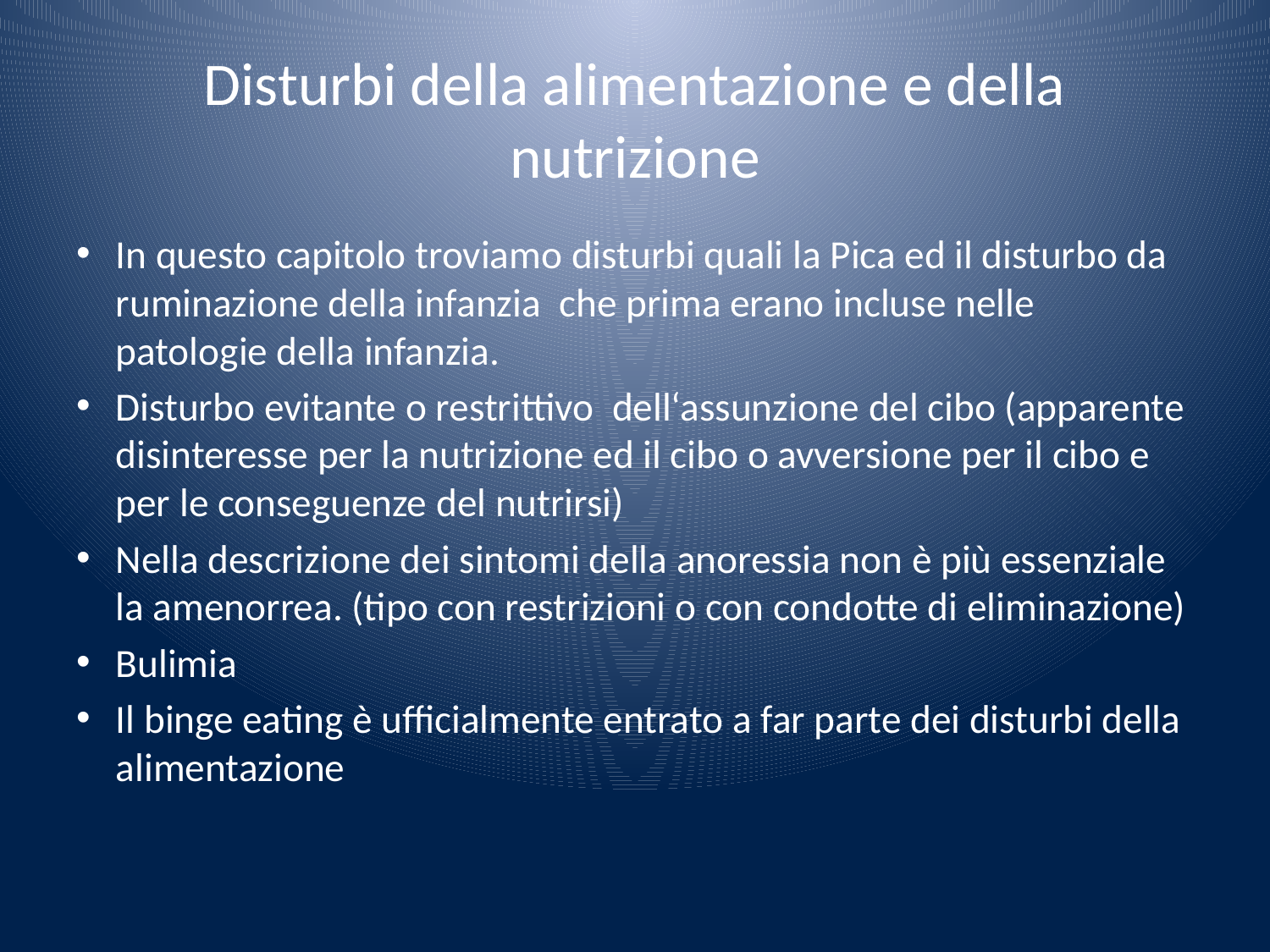

# Disturbi della alimentazione e della nutrizione
In questo capitolo troviamo disturbi quali la Pica ed il disturbo da ruminazione della infanzia  che prima erano incluse nelle patologie della infanzia.
Disturbo evitante o restrittivo  dell‘assunzione del cibo (apparente disinteresse per la nutrizione ed il cibo o avversione per il cibo e per le conseguenze del nutrirsi)
Nella descrizione dei sintomi della anoressia non è più essenziale la amenorrea. (tipo con restrizioni o con condotte di eliminazione)
Bulimia
Il binge eating è ufficialmente entrato a far parte dei disturbi della alimentazione